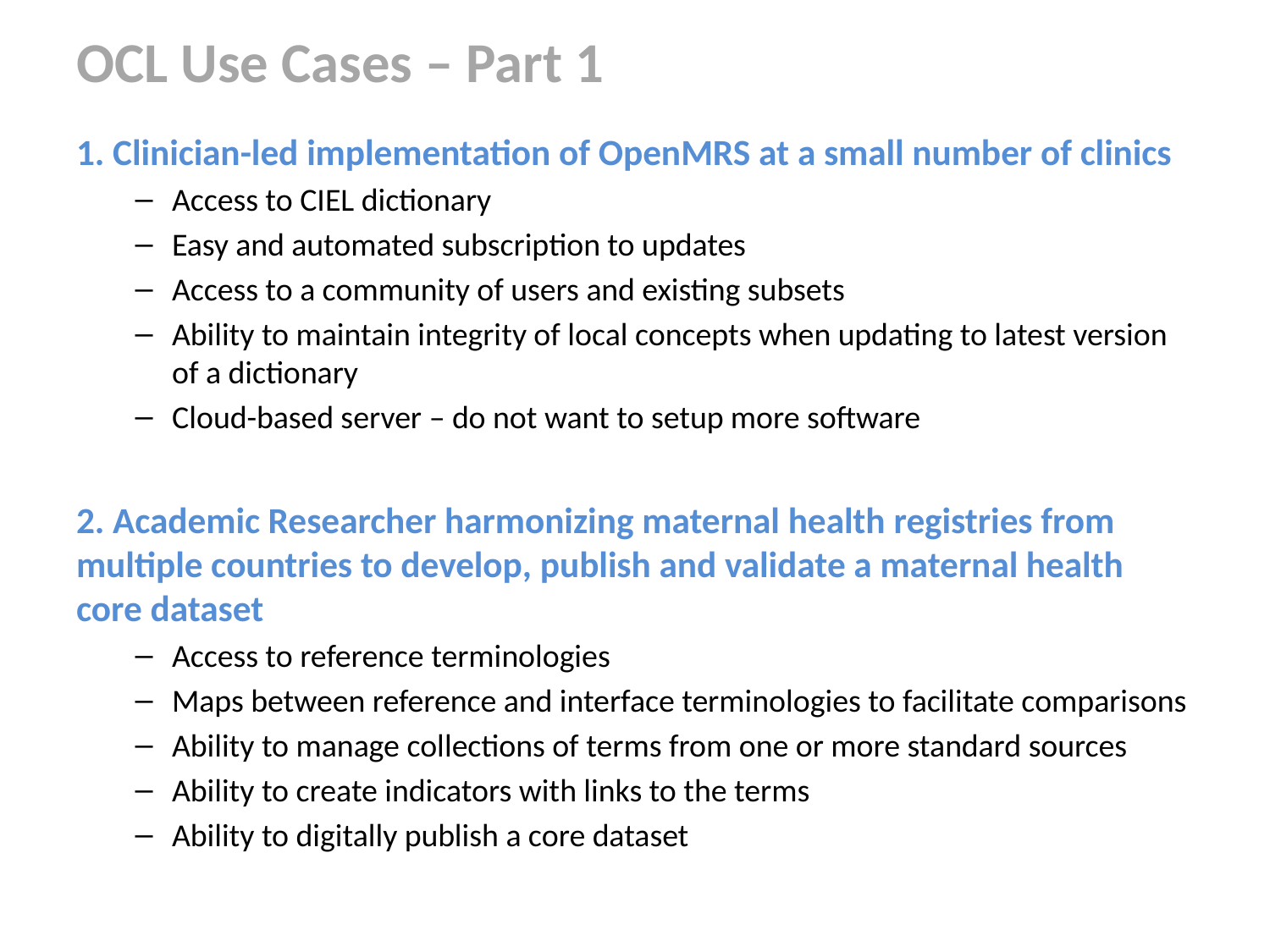

# OCL Use Cases – Part 1
1. Clinician-led implementation of OpenMRS at a small number of clinics
Access to CIEL dictionary
Easy and automated subscription to updates
Access to a community of users and existing subsets
Ability to maintain integrity of local concepts when updating to latest version of a dictionary
Cloud-based server – do not want to setup more software

2. Academic Researcher harmonizing maternal health registries from multiple countries to develop, publish and validate a maternal health core dataset
Access to reference terminologies
Maps between reference and interface terminologies to facilitate comparisons
Ability to manage collections of terms from one or more standard sources
Ability to create indicators with links to the terms
Ability to digitally publish a core dataset